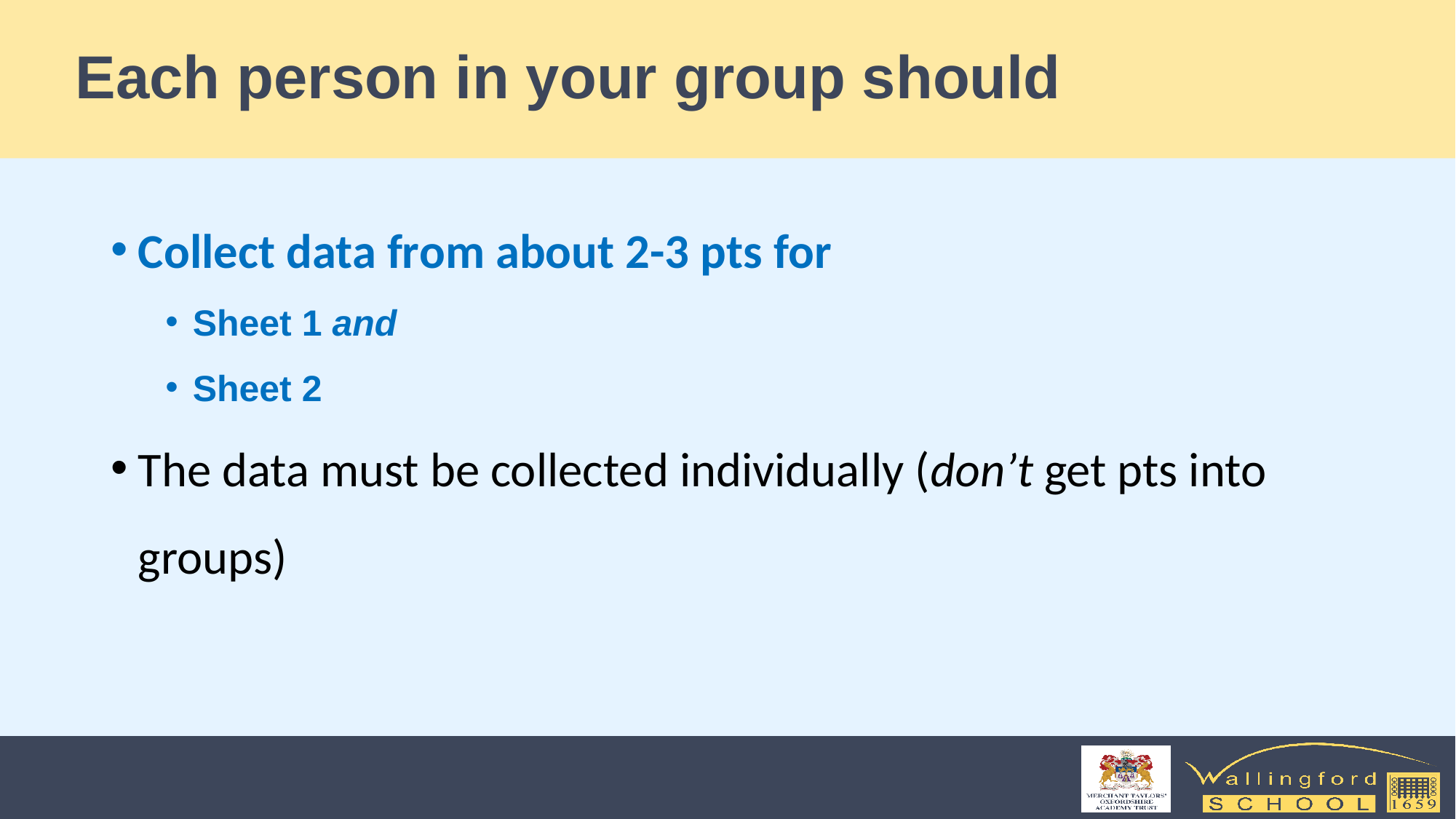

# Each person in your group should
Collect data from about 2-3 pts for
Sheet 1 and
Sheet 2
The data must be collected individually (don’t get pts into groups)